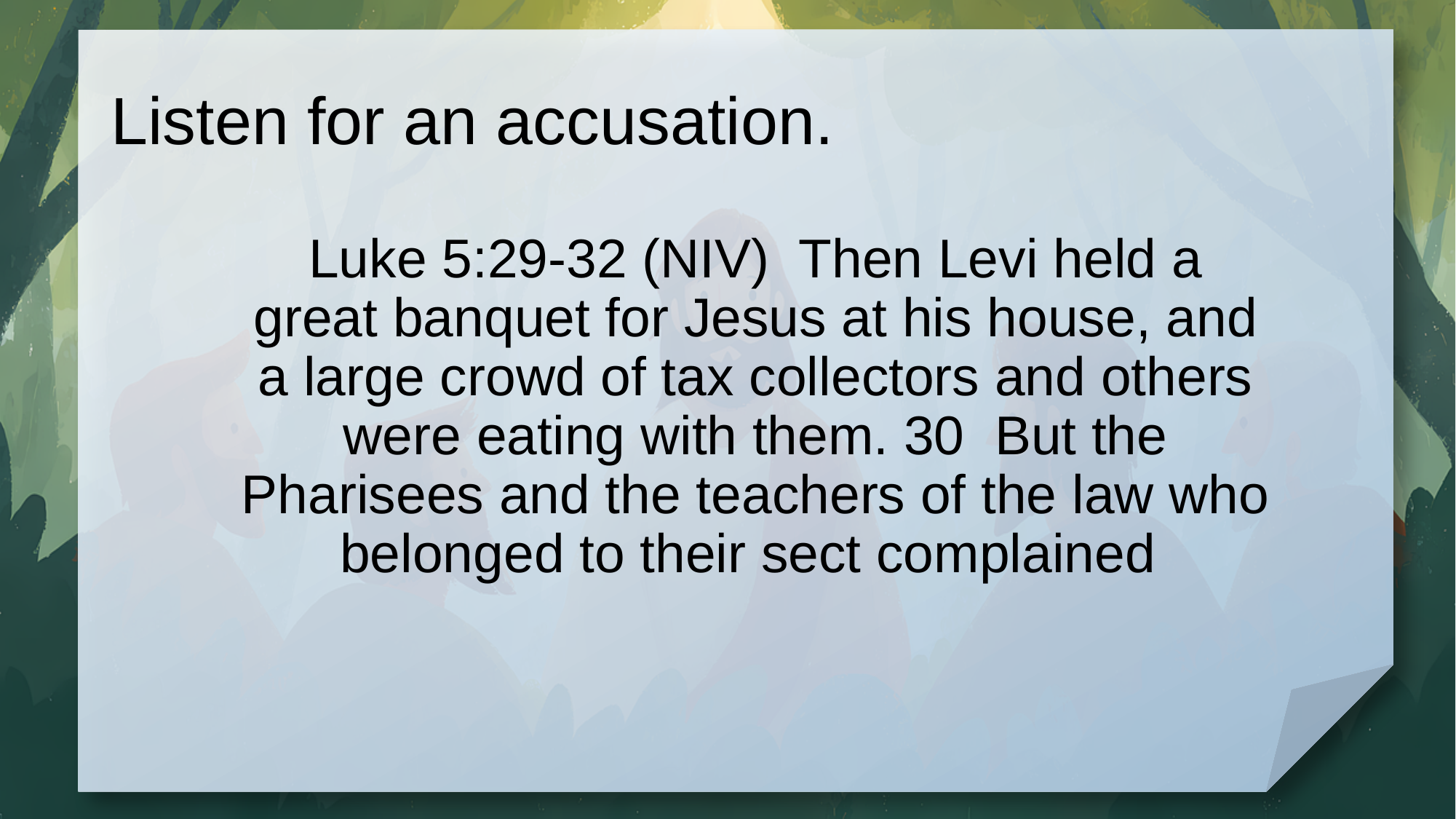

# Listen for an accusation.
Luke 5:29-32 (NIV)  Then Levi held a great banquet for Jesus at his house, and a large crowd of tax collectors and others were eating with them. 30  But the Pharisees and the teachers of the law who belonged to their sect complained